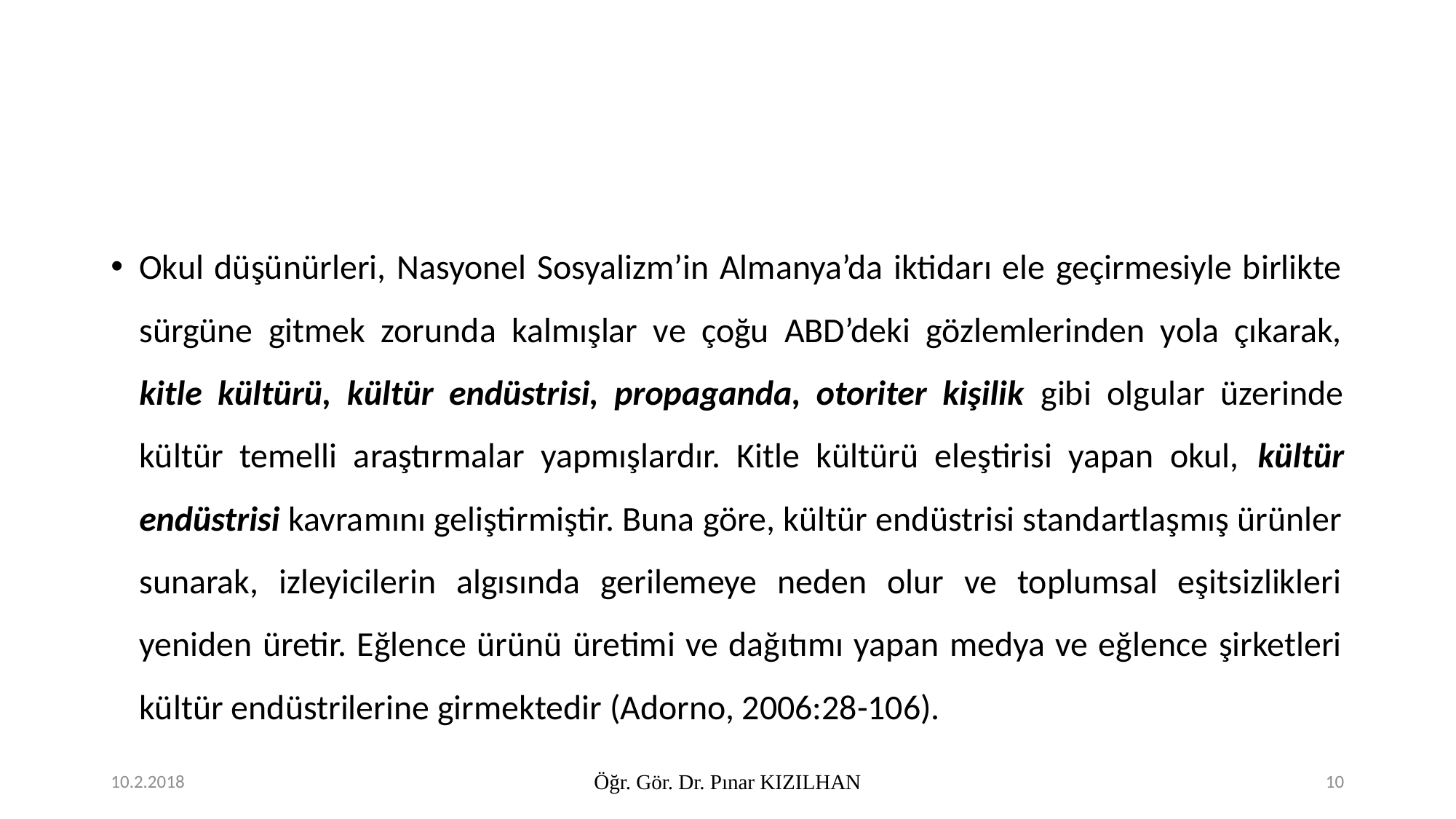

#
Okul düşünürleri, Nasyonel Sosyalizm’in Almanya’da iktidarı ele geçirmesiyle birlikte sürgüne gitmek zorunda kalmışlar ve çoğu ABD’deki gözlemlerinden yola çıkarak, kitle kültürü, kültür endüstrisi, propaganda, otoriter kişilik gibi olgular üzerinde kültür temelli araştırmalar yapmışlardır. Kitle kültürü eleştirisi yapan okul, kültür endüstrisi kavramını geliştirmiştir. Buna göre, kültür endüstrisi standartlaşmış ürünler sunarak, izleyicilerin algısında gerilemeye neden olur ve toplumsal eşitsizlikleri yeniden üretir. Eğlence ürünü üretimi ve dağıtımı yapan medya ve eğlence şirketleri kültür endüstrilerine girmektedir (Adorno, 2006:28-106).
10.2.2018
Öğr. Gör. Dr. Pınar KIZILHAN
10